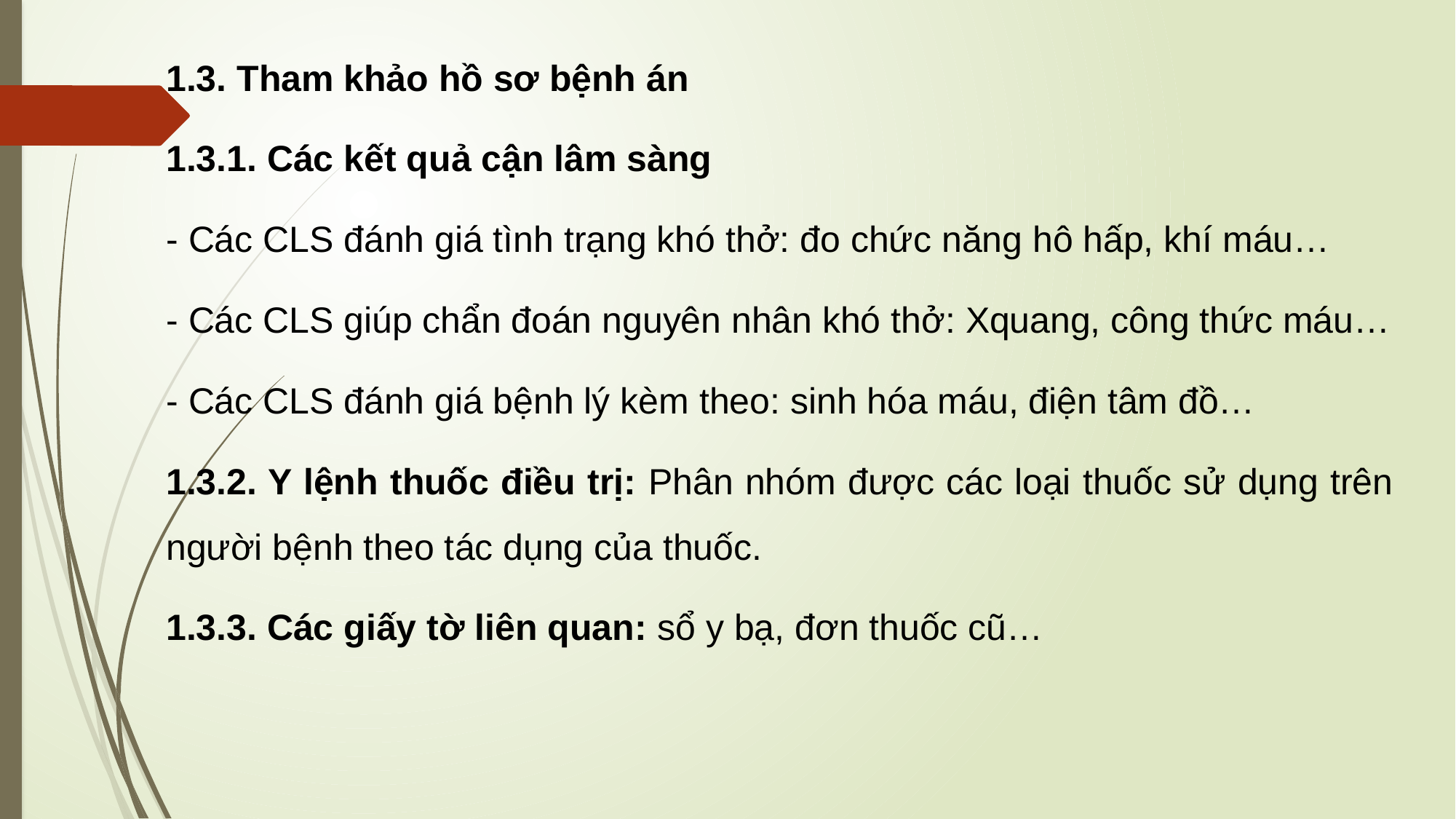

1.3. Tham khảo hồ sơ bệnh án
1.3.1. Các kết quả cận lâm sàng
- Các CLS đánh giá tình trạng khó thở: đo chức năng hô hấp, khí máu…
- Các CLS giúp chẩn đoán nguyên nhân khó thở: Xquang, công thức máu…
- Các CLS đánh giá bệnh lý kèm theo: sinh hóa máu, điện tâm đồ…
1.3.2. Y lệnh thuốc điều trị: Phân nhóm được các loại thuốc sử dụng trên người bệnh theo tác dụng của thuốc.
1.3.3. Các giấy tờ liên quan: sổ y bạ, đơn thuốc cũ…